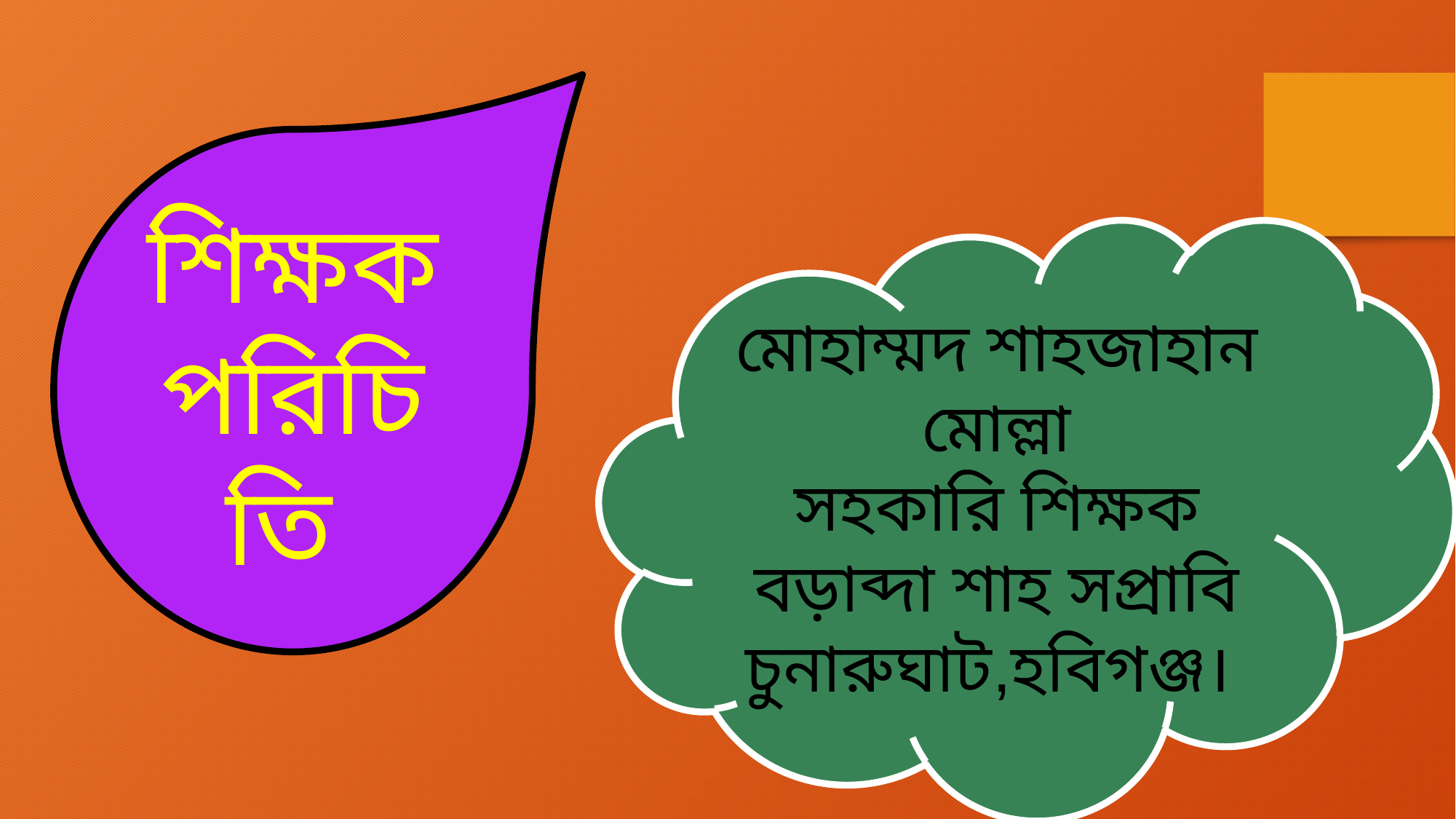

শিক্ষক পরিচিতি
মোহাম্মদ শাহজাহান মোল্লা
সহকারি শিক্ষক
বড়াব্দা শাহ সপ্রাবি
চুনারুঘাট,হবিগঞ্জ।